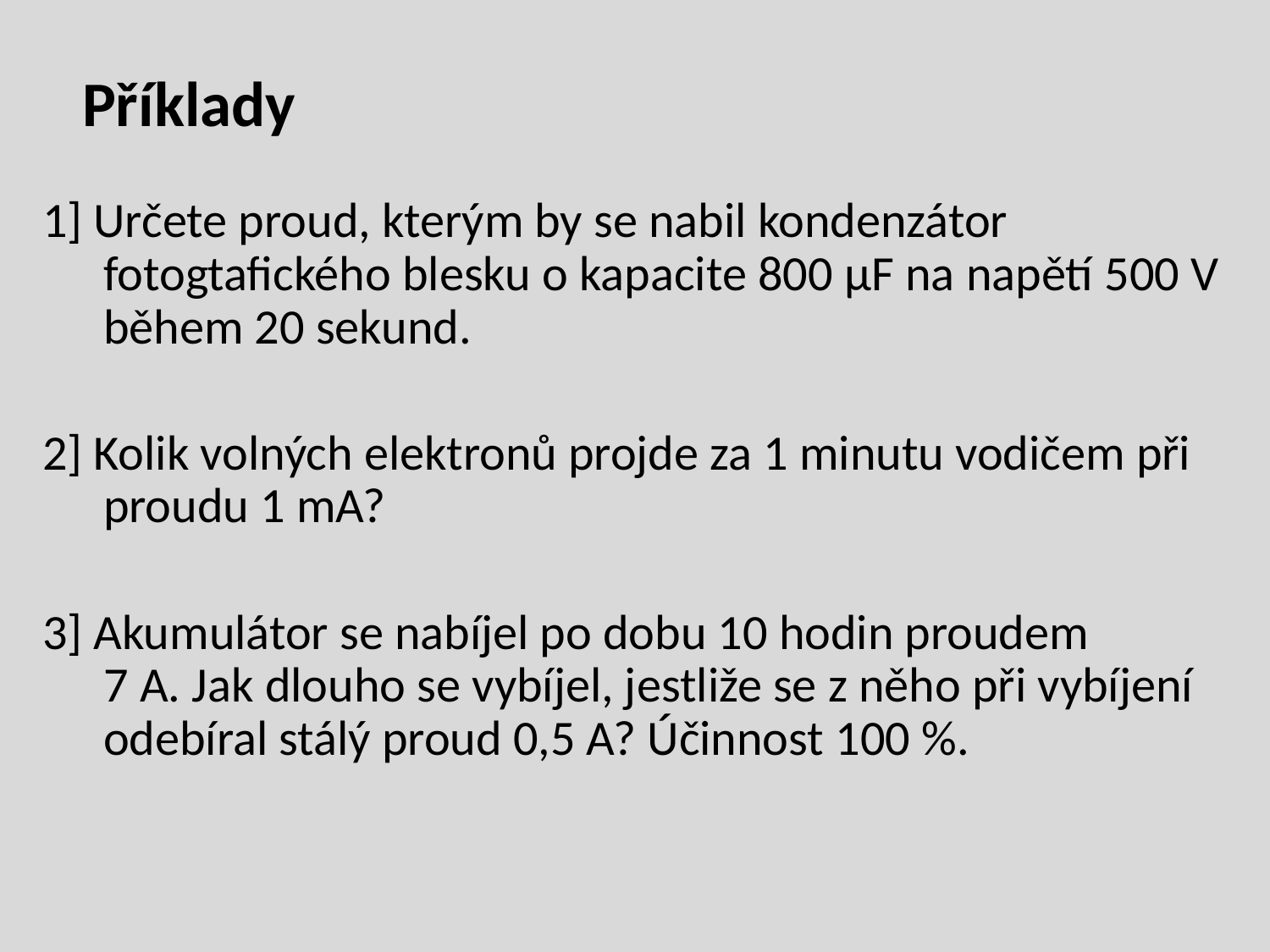

# Příklady
1] Určete proud, kterým by se nabil kondenzátor fotogtafického blesku o kapacite 800 μF na napětí 500 V během 20 sekund.

2] Kolik volných elektronů projde za 1 minutu vodičem při proudu 1 mA?

3] Akumulátor se nabíjel po dobu 10 hodin proudem
7 A. Jak dlouho se vybíjel, jestliže se z něho při vybíjení odebíral stálý proud 0,5 A? Účinnost 100 %.